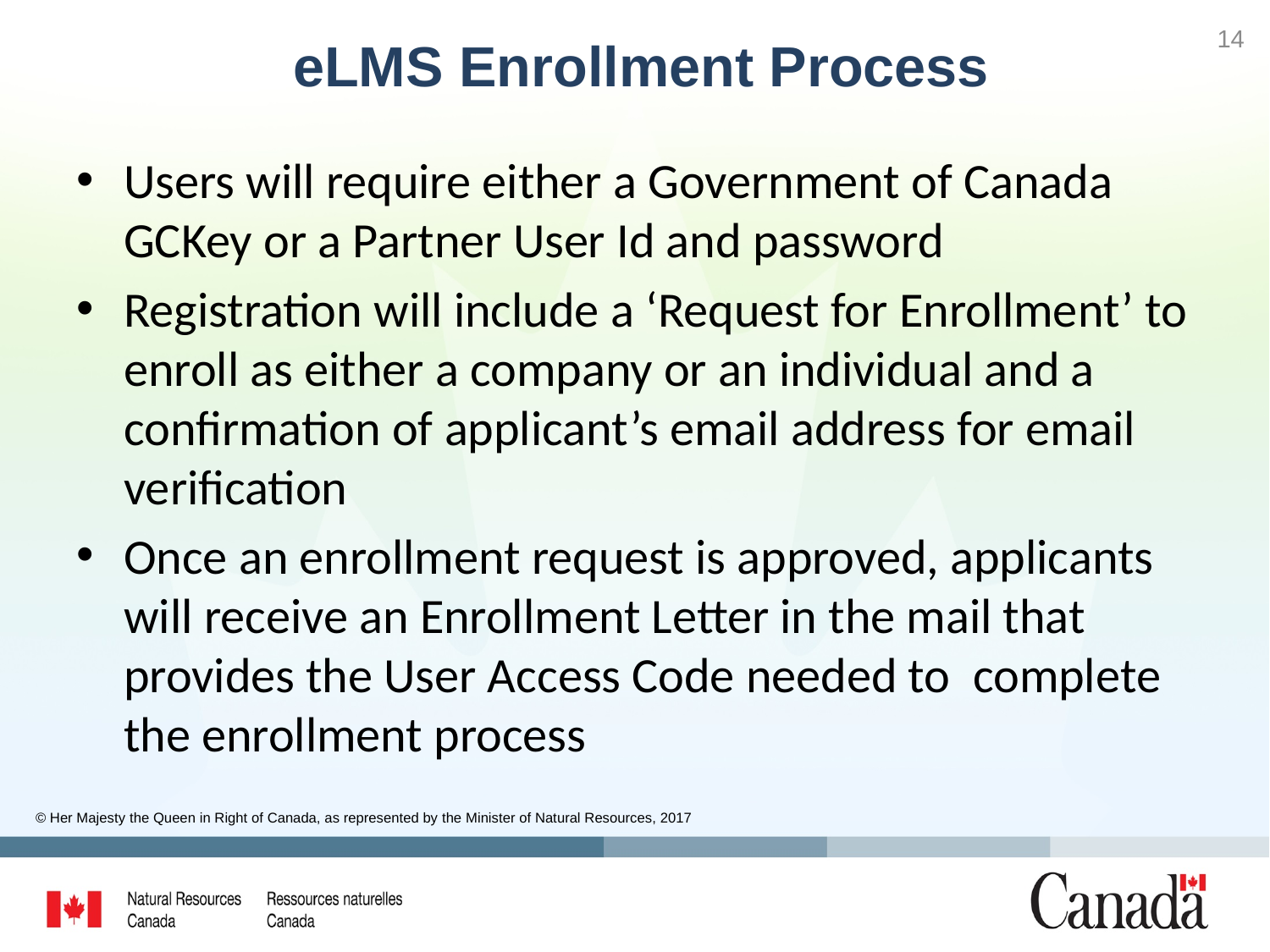

14
# eLMS Enrollment Process
Users will require either a Government of Canada GCKey or a Partner User Id and password
Registration will include a ‘Request for Enrollment’ to enroll as either a company or an individual and a confirmation of applicant’s email address for email verification
Once an enrollment request is approved, applicants will receive an Enrollment Letter in the mail that provides the User Access Code needed to  complete the enrollment process